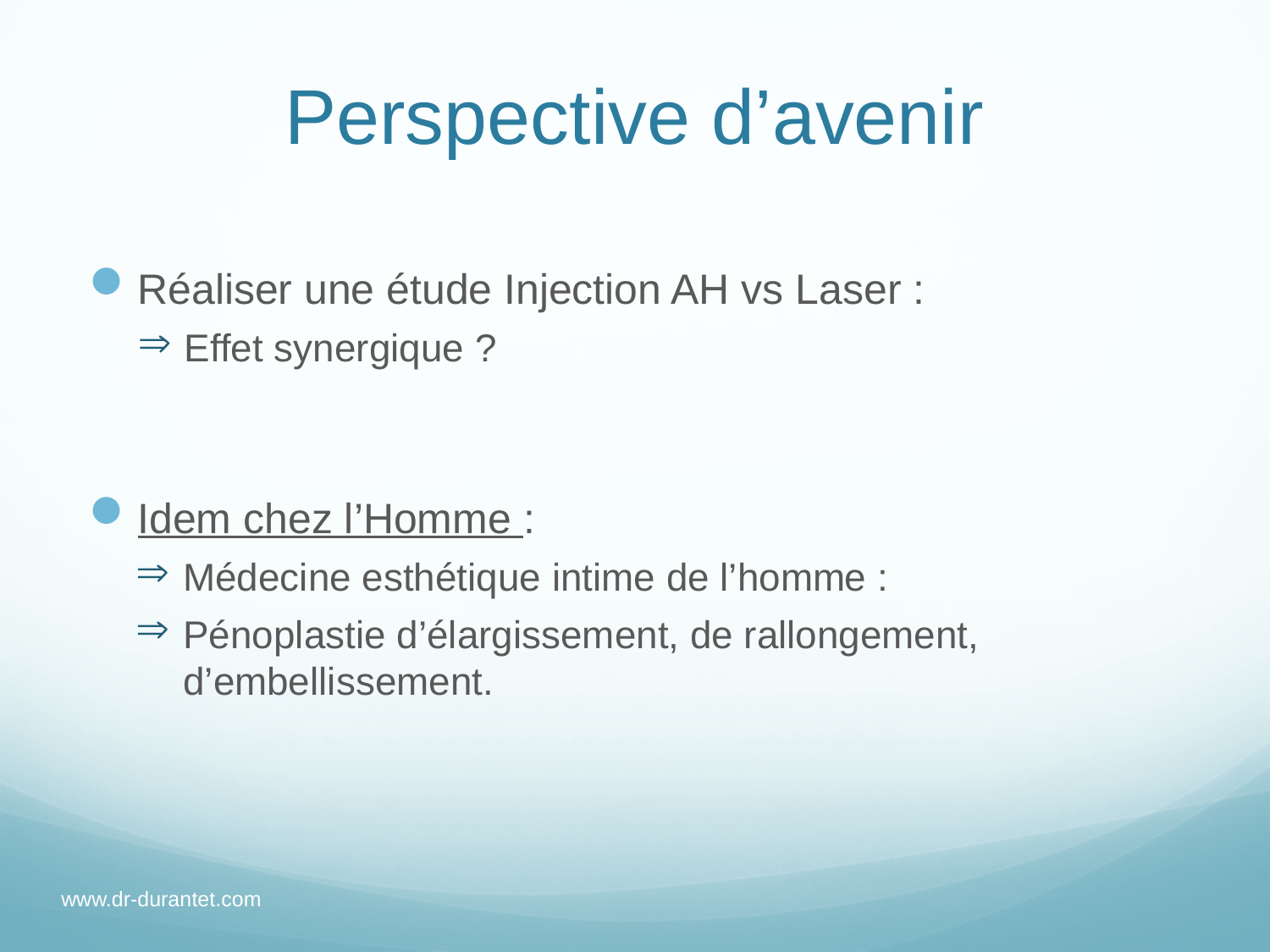

# Perspective d’avenir
Réaliser une étude Injection AH vs Laser :
Effet synergique ?

Idem chez l’Homme :
Médecine esthétique intime de l’homme :
Pénoplastie d’élargissement, de rallongement, d’embellissement.

www.dr-durantet.com